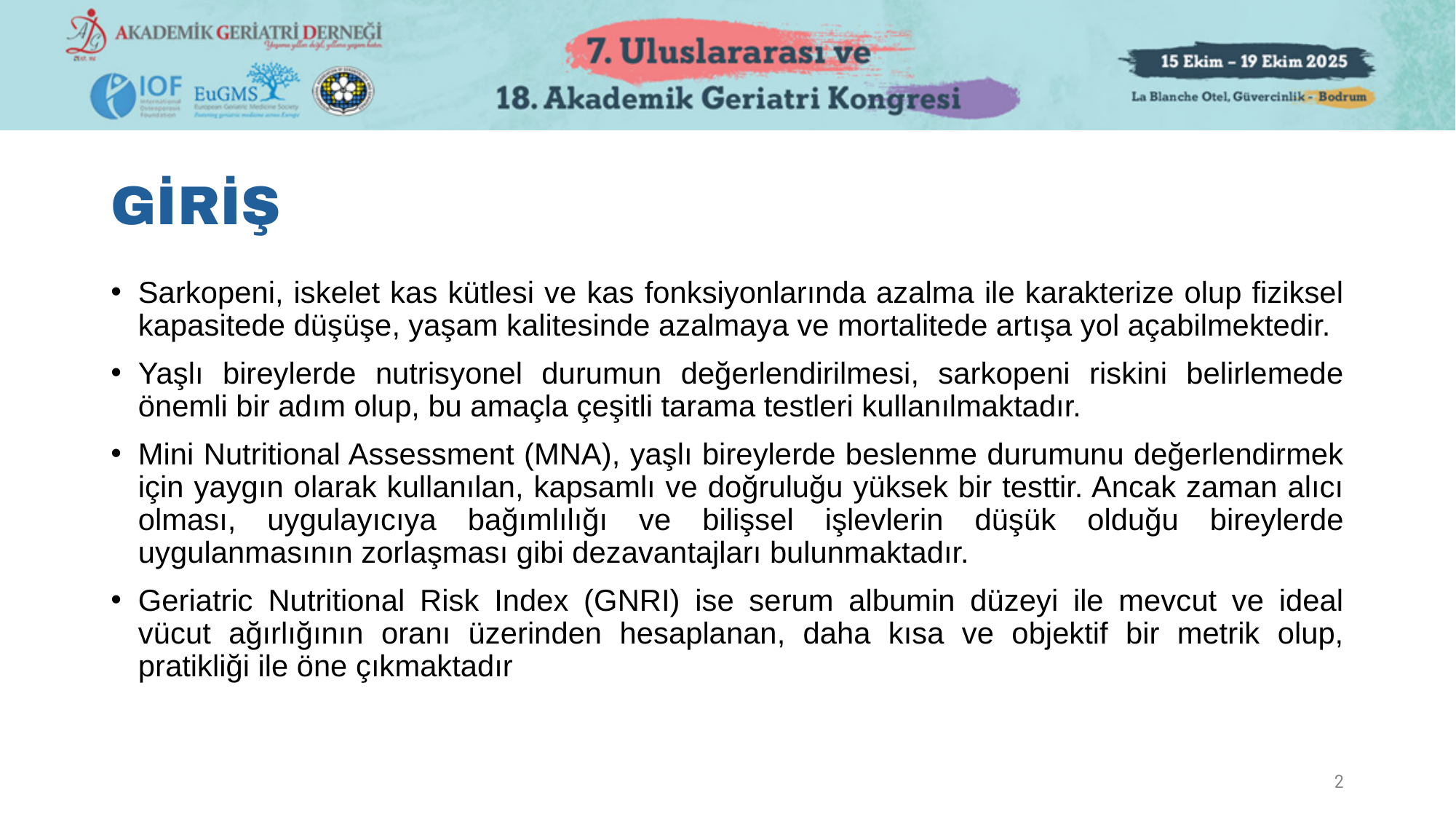

# GİRİŞ
Sarkopeni, iskelet kas kütlesi ve kas fonksiyonlarında azalma ile karakterize olup fiziksel kapasitede düşüşe, yaşam kalitesinde azalmaya ve mortalitede artışa yol açabilmektedir.
Yaşlı bireylerde nutrisyonel durumun değerlendirilmesi, sarkopeni riskini belirlemede önemli bir adım olup, bu amaçla çeşitli tarama testleri kullanılmaktadır.
Mini Nutritional Assessment (MNA), yaşlı bireylerde beslenme durumunu değerlendirmek için yaygın olarak kullanılan, kapsamlı ve doğruluğu yüksek bir testtir. Ancak zaman alıcı olması, uygulayıcıya bağımlılığı ve bilişsel işlevlerin düşük olduğu bireylerde uygulanmasının zorlaşması gibi dezavantajları bulunmaktadır.
Geriatric Nutritional Risk Index (GNRI) ise serum albumin düzeyi ile mevcut ve ideal vücut ağırlığının oranı üzerinden hesaplanan, daha kısa ve objektif bir metrik olup, pratikliği ile öne çıkmaktadır
2